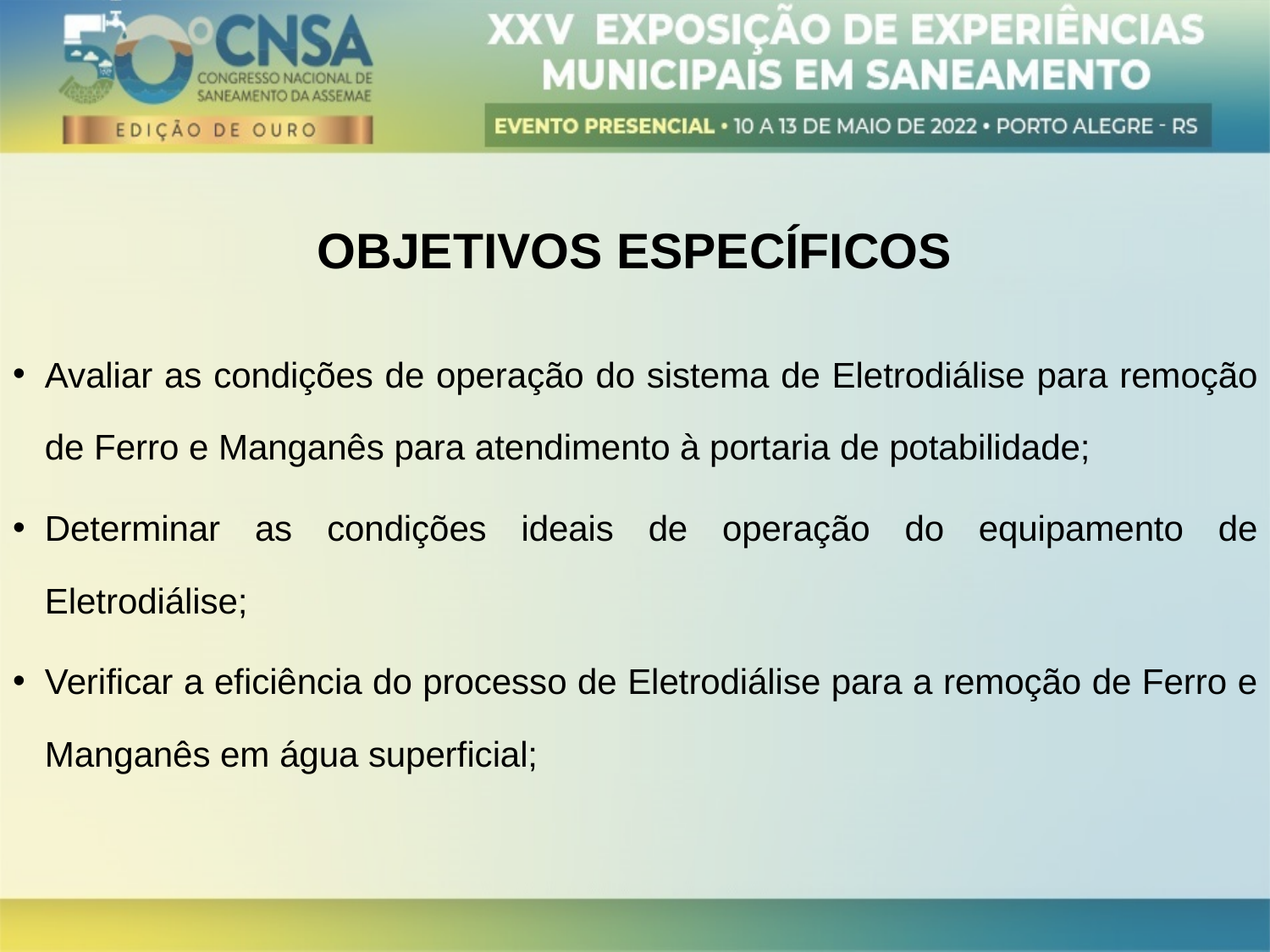

OBJETIVOS ESPECÍFICOS

Avaliar as condições de operação do sistema de Eletrodiálise para remoção de Ferro e Manganês para atendimento à portaria de potabilidade;
Determinar as condições ideais de operação do equipamento de Eletrodiálise;
Verificar a eficiência do processo de Eletrodiálise para a remoção de Ferro e Manganês em água superficial;